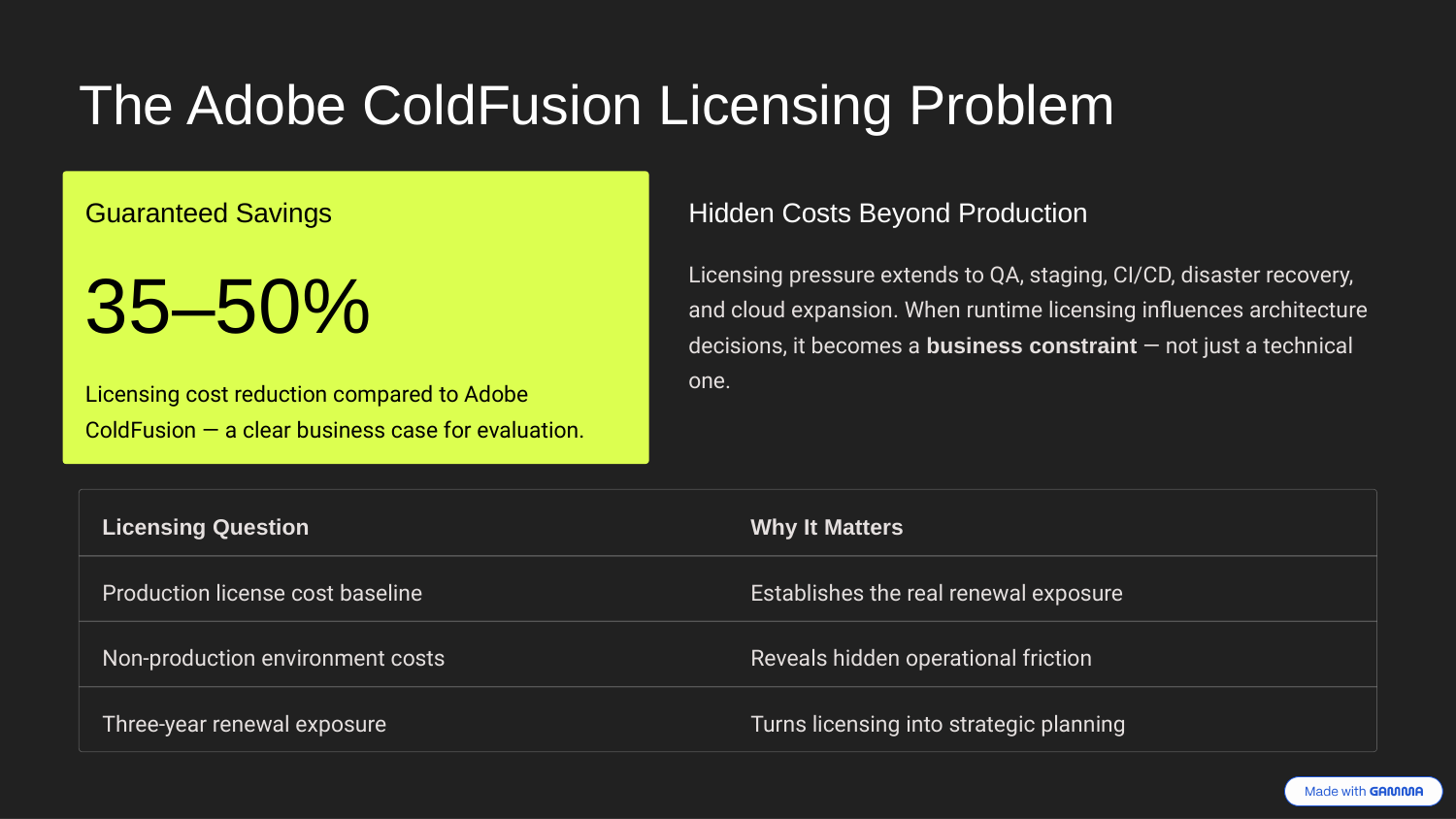

The Adobe ColdFusion Licensing Problem

Guaranteed Savings
Hidden Costs Beyond Production
35–50%
Licensing pressure extends to QA, staging, CI/CD, disaster recovery, and cloud expansion. When runtime licensing influences architecture decisions, it becomes a business constraint — not just a technical one.
Licensing cost reduction compared to Adobe ColdFusion — a clear business case for evaluation.

Licensing Question
Why It Matters

Production license cost baseline
Establishes the real renewal exposure

Non-production environment costs
Reveals hidden operational friction

Three-year renewal exposure
Turns licensing into strategic planning